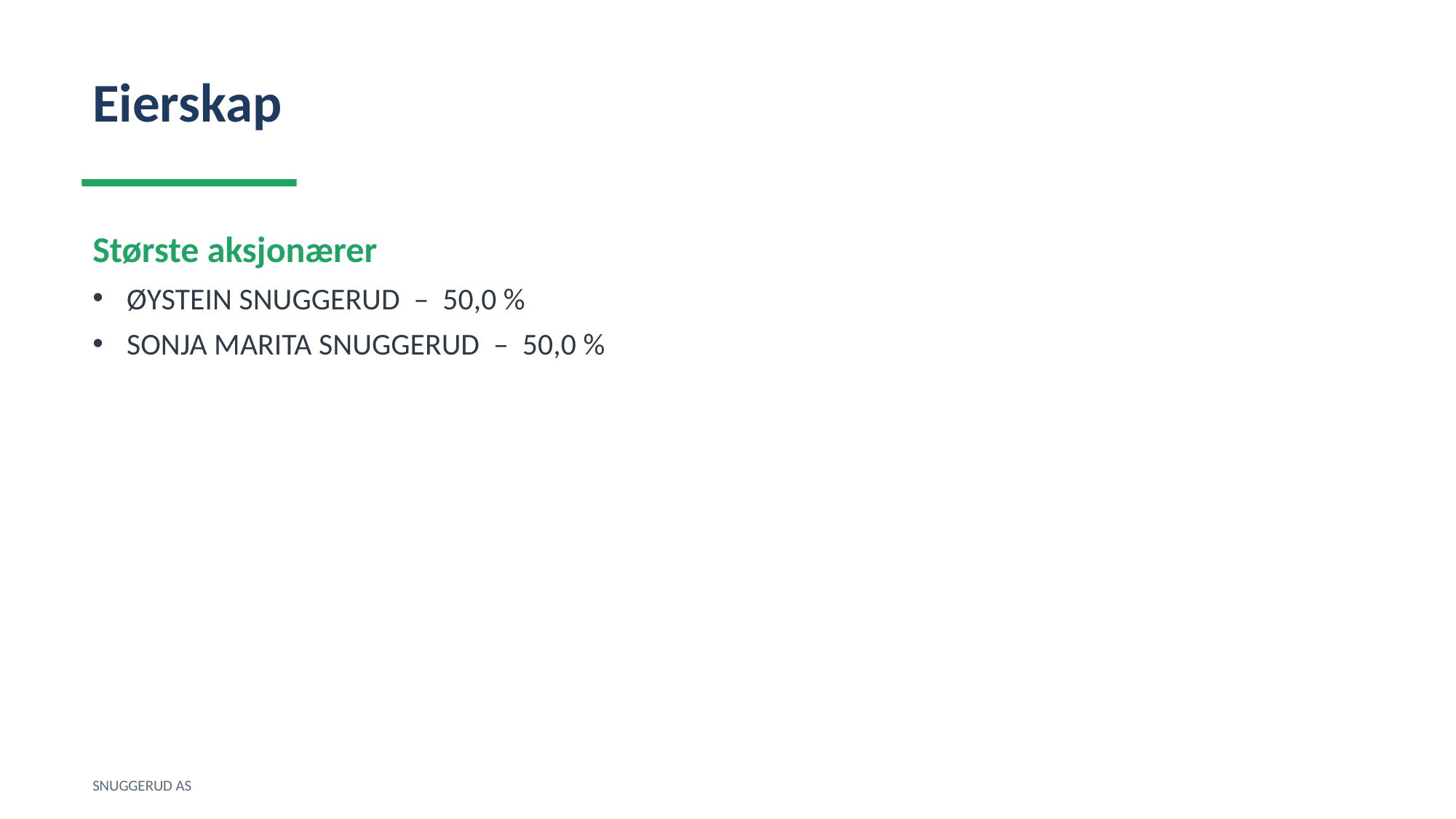

Eierskap

Største aksjonærer
ØYSTEIN SNUGGERUD  –  50,0 %
SONJA MARITA SNUGGERUD  –  50,0 %
SNUGGERUD AS